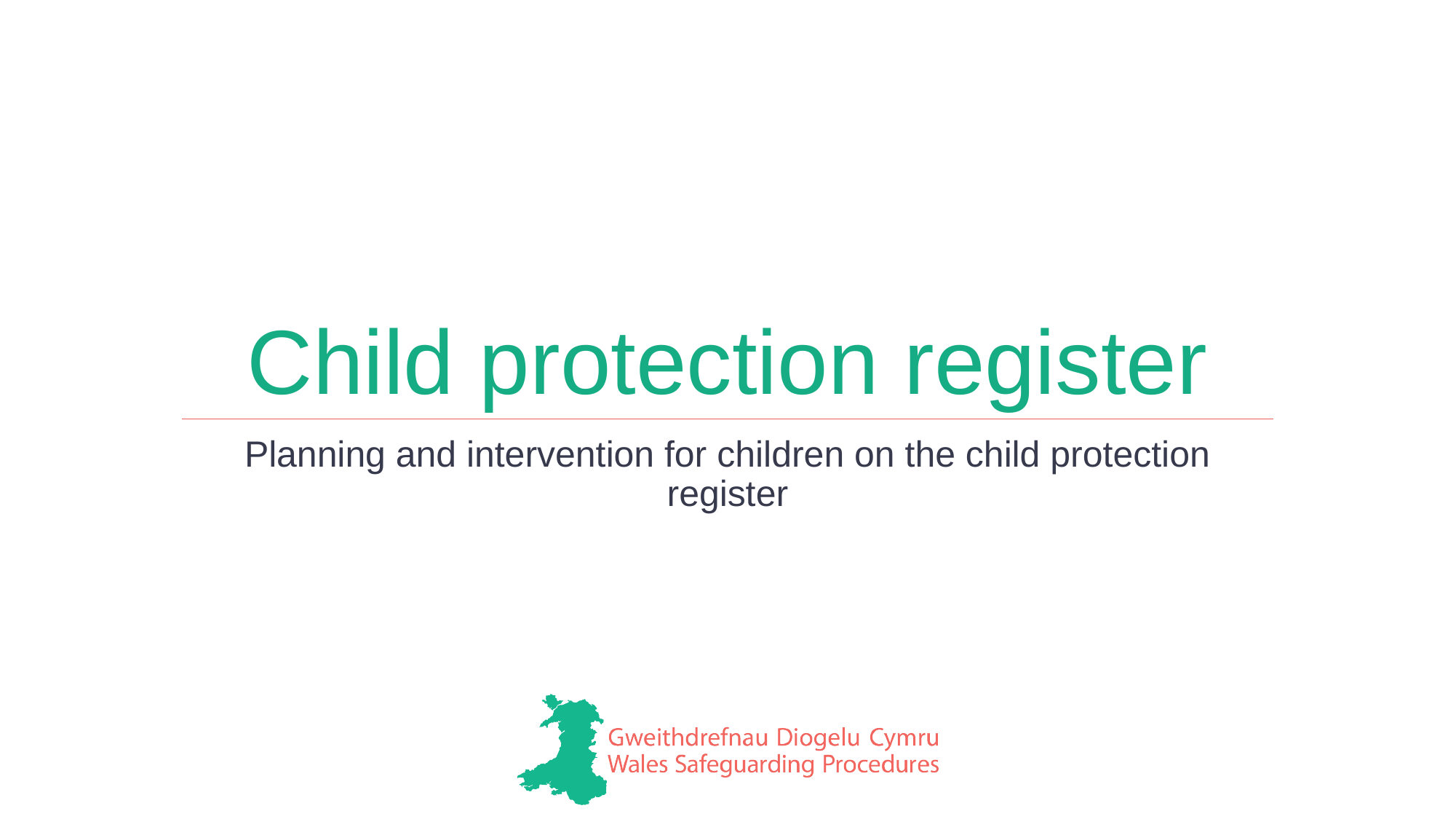

# Child protection register
Planning and intervention for children on the child protection register